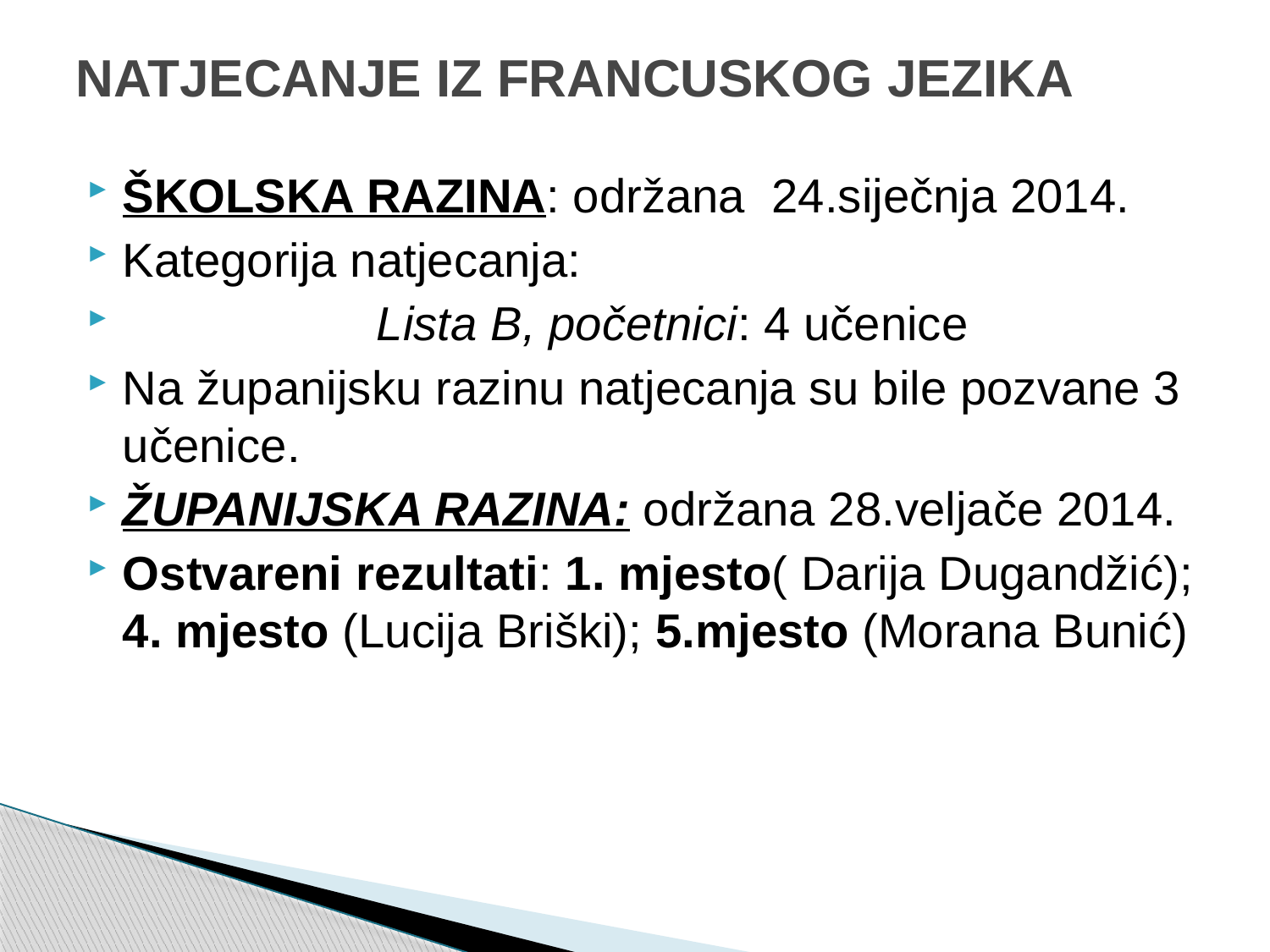

# NATJECANJE IZ FRANCUSKOG JEZIKA
ŠKOLSKA RAZINA: održana  24.siječnja 2014.
Kategorija natjecanja:
		Lista B, početnici: 4 učenice
Na županijsku razinu natjecanja su bile pozvane 3 učenice.
ŽUPANIJSKA RAZINA: održana 28.veljače 2014.
Ostvareni rezultati: 1. mjesto( Darija Dugandžić); 4. mjesto (Lucija Briški); 5.mjesto (Morana Bunić)